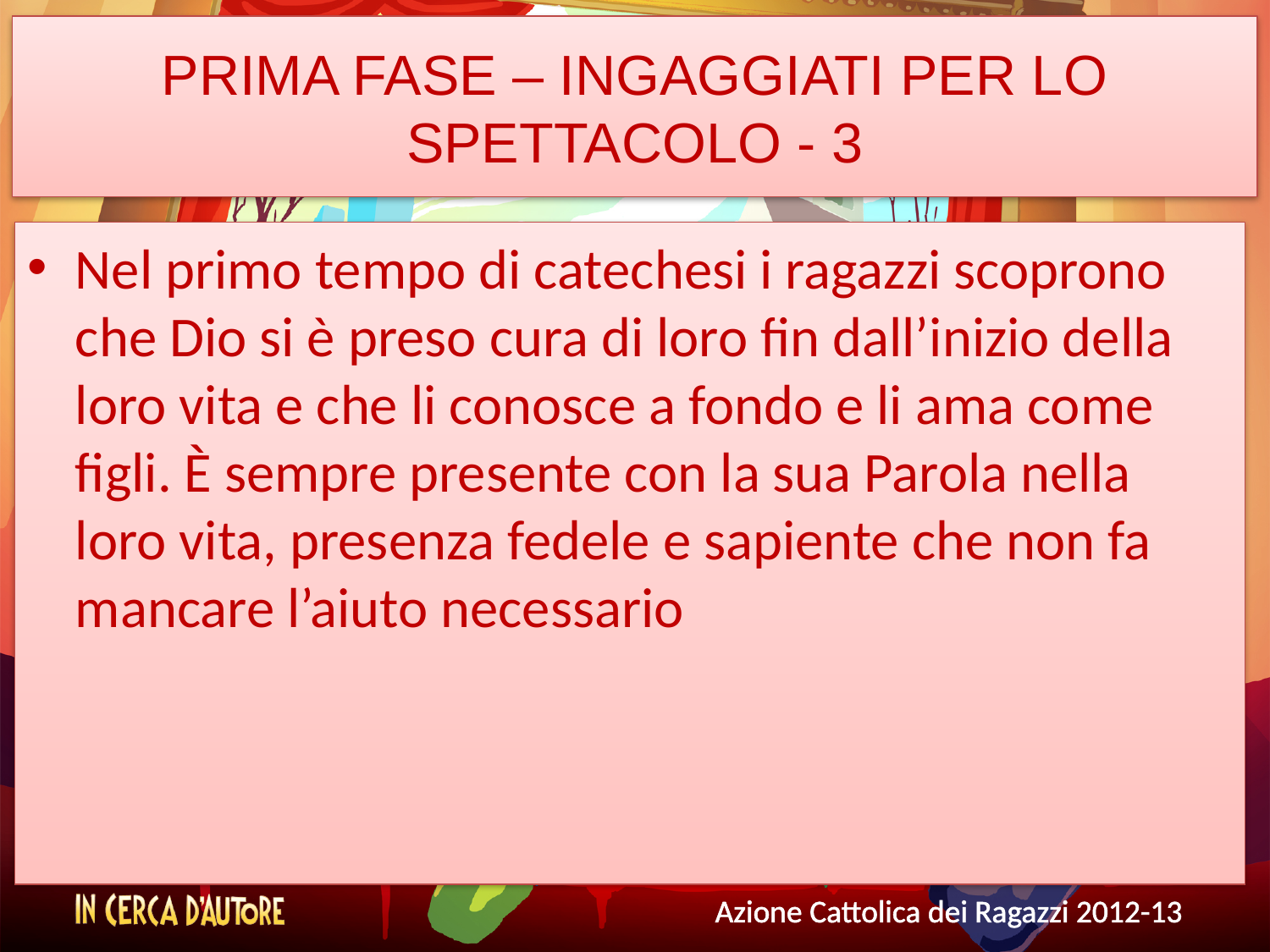

# PRIMA FASE – INGAGGIATI PER LO SPETTACOLO - 3
Nel primo tempo di catechesi i ragazzi scoprono che Dio si è preso cura di loro fin dall’inizio della loro vita e che li conosce a fondo e li ama come figli. È sempre presente con la sua Parola nella loro vita, presenza fedele e sapiente che non fa mancare l’aiuto necessario